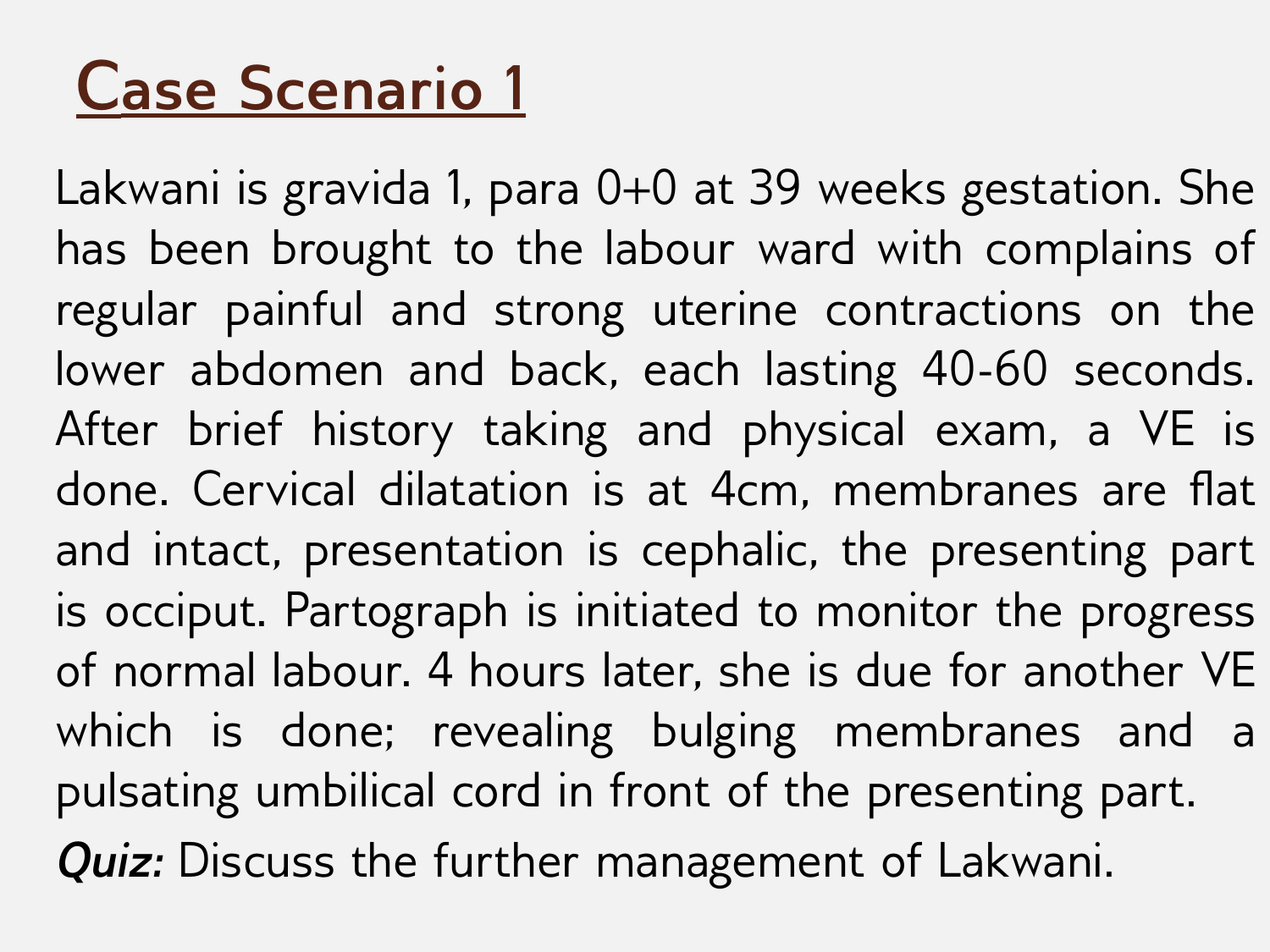

# Case Scenario 1
Lakwani is gravida 1, para 0+0 at 39 weeks gestation. She has been brought to the labour ward with complains of regular painful and strong uterine contractions on the lower abdomen and back, each lasting 40-60 seconds. After brief history taking and physical exam, a VE is done. Cervical dilatation is at 4cm, membranes are flat and intact, presentation is cephalic, the presenting part is occiput. Partograph is initiated to monitor the progress of normal labour. 4 hours later, she is due for another VE which is done; revealing bulging membranes and a pulsating umbilical cord in front of the presenting part.
Quiz: Discuss the further management of Lakwani.